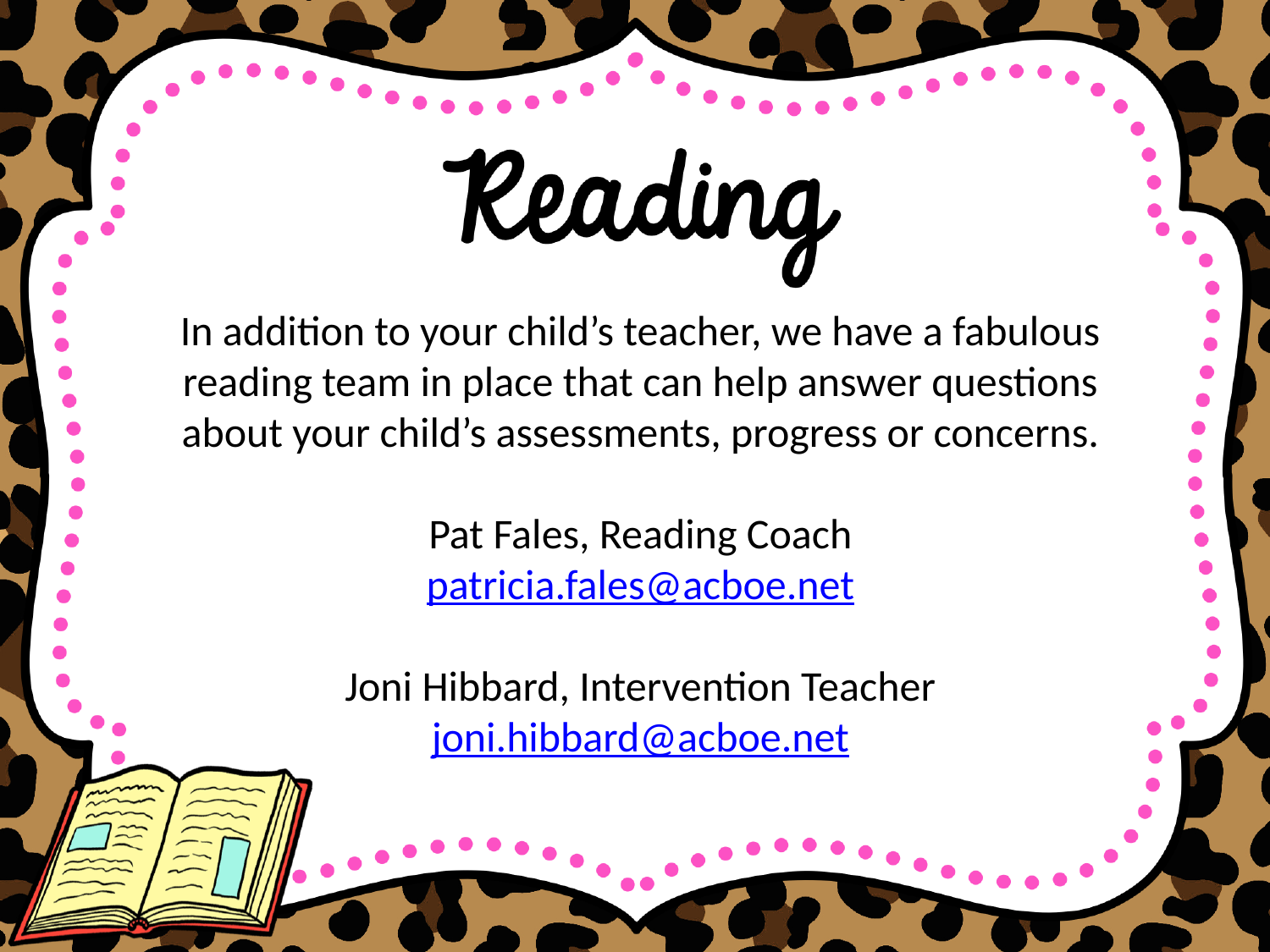

In addition to your child’s teacher, we have a fabulous reading team in place that can help answer questions about your child’s assessments, progress or concerns.

Pat Fales, Reading Coach
patricia.fales@acboe.net

Joni Hibbard, Intervention Teacher
joni.hibbard@acboe.net